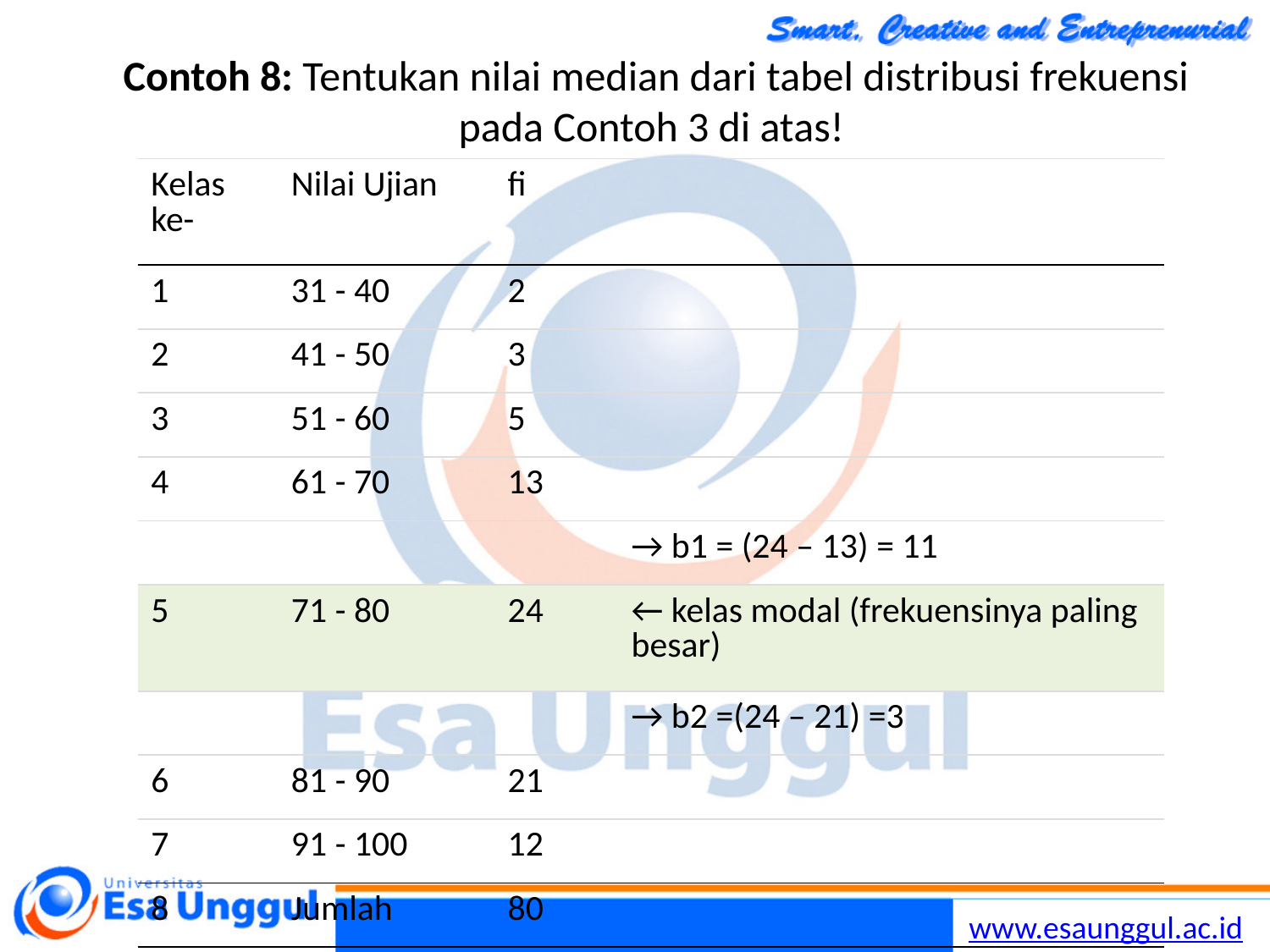

Contoh 8: Tentukan nilai median dari tabel distribusi frekuensi pada Contoh 3 di atas!

| Kelas ke- | Nilai Ujian | fi |  |
| --- | --- | --- | --- |
| 1 | 31 - 40 | 2 |  |
| 2 | 41 - 50 | 3 |  |
| 3 | 51 - 60 | 5 |  |
| 4 | 61 - 70 | 13 |  |
|  |  |  | → b1 = (24 – 13) = 11 |
| 5 | 71 - 80 | 24 | ← kelas modal (frekuensinya paling besar) |
|  |  |  | → b2 =(24 – 21) =3 |
| 6 | 81 - 90 | 21 |  |
| 7 | 91 - 100 | 12 |  |
| 8 | Jumlah | 80 |  |